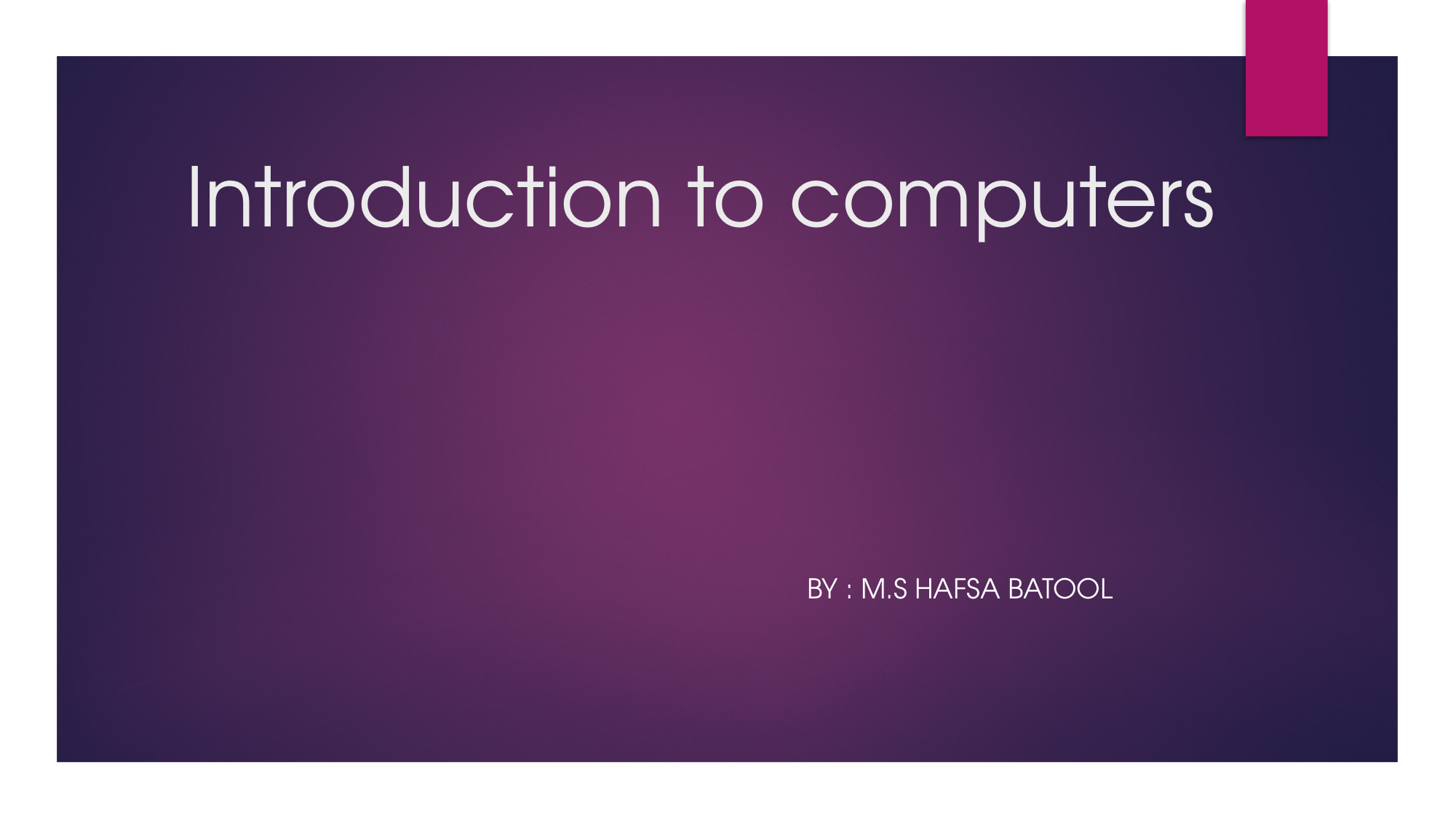

# Introduction to computers
By : M.S hafsa batool